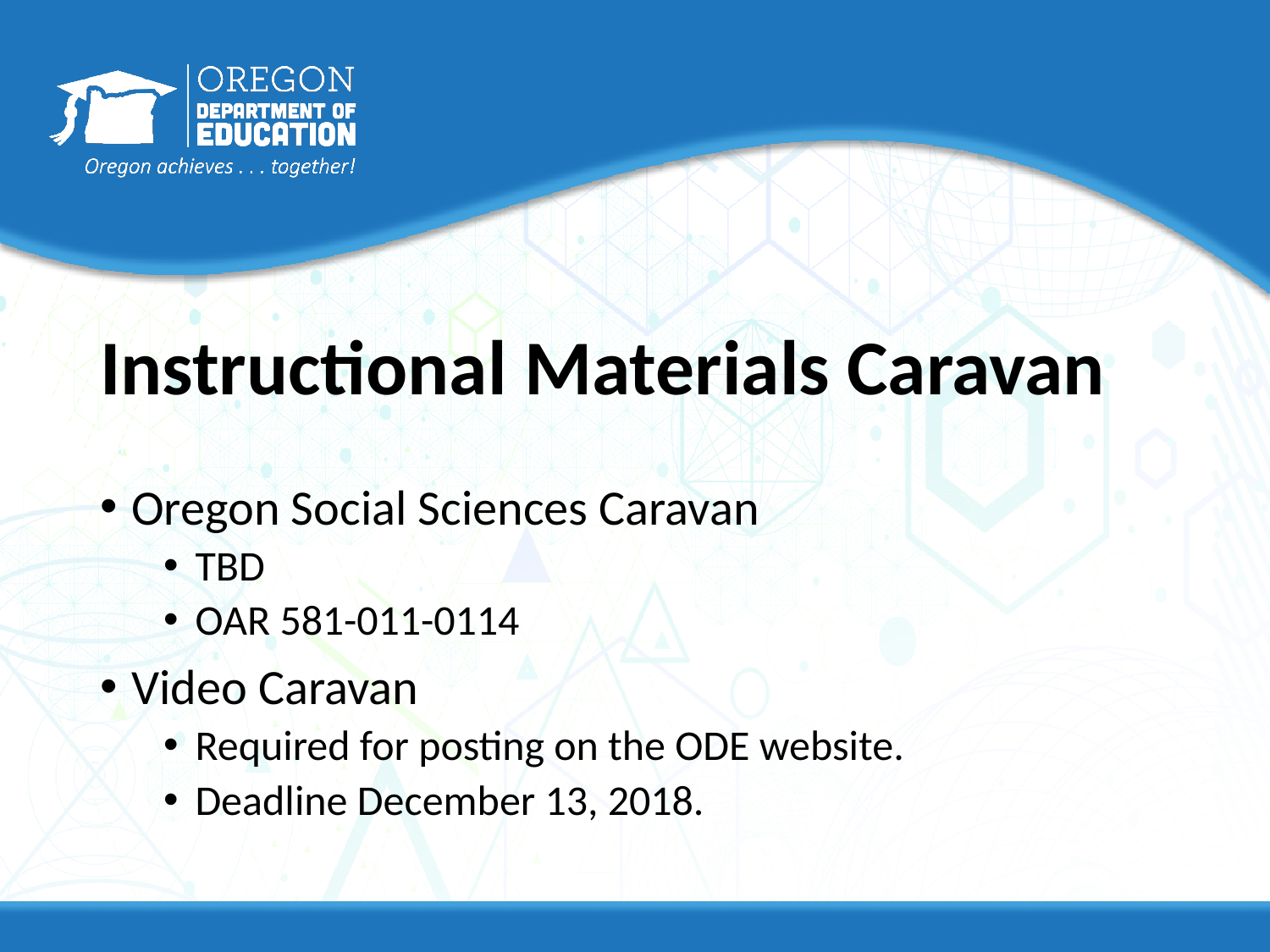

# Instructional Materials Caravan
Oregon Social Sciences Caravan
TBD
OAR 581-011-0114
Video Caravan
Required for posting on the ODE website.
Deadline December 13, 2018.